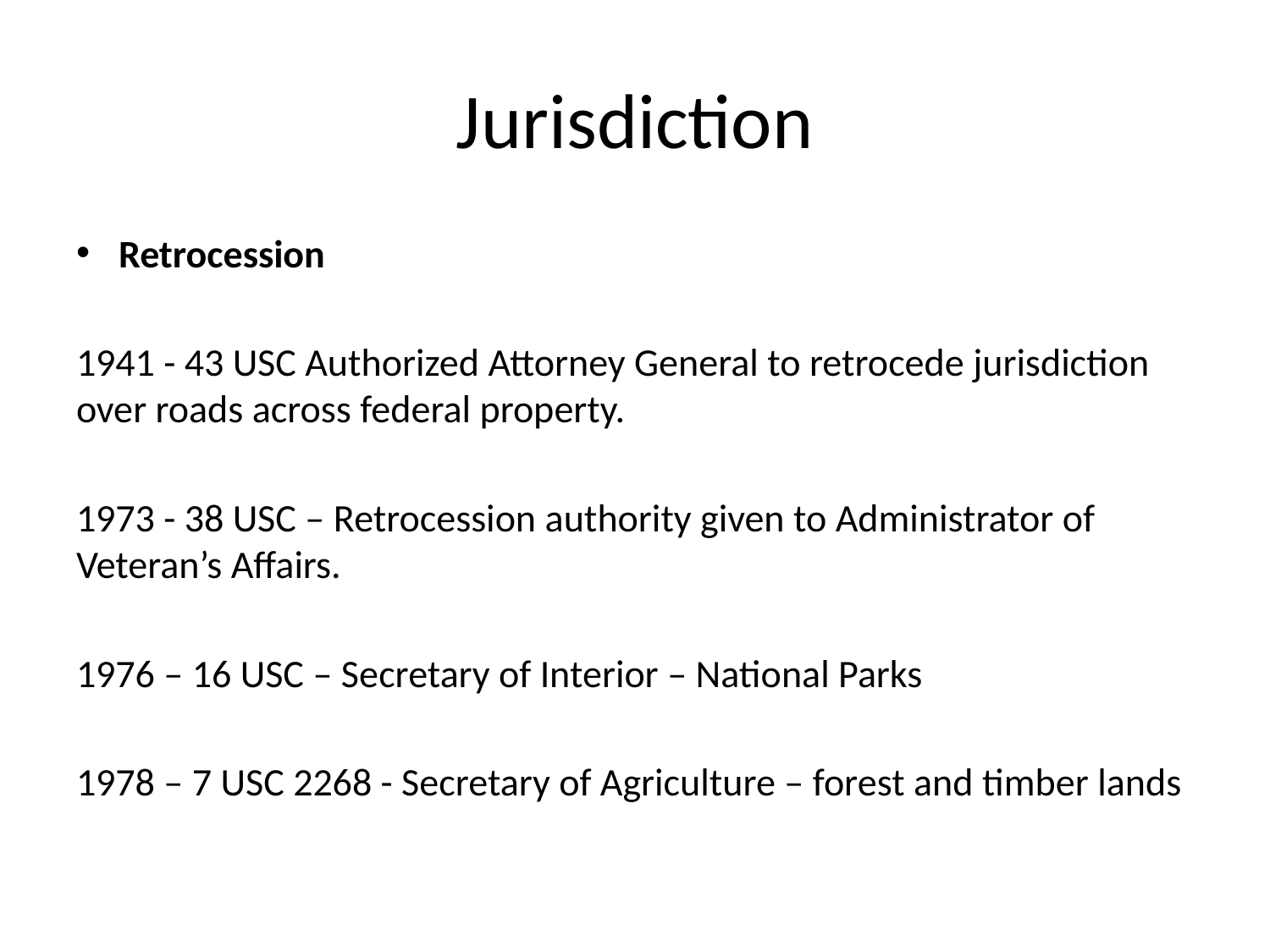

# Jurisdiction
Retrocession

1941 - 43 USC Authorized Attorney General to retrocede jurisdiction over roads across federal property.

1973 - 38 USC – Retrocession authority given to Administrator of Veteran’s Affairs.

1976 – 16 USC – Secretary of Interior – National Parks

1978 – 7 USC 2268 - Secretary of Agriculture – forest and timber lands